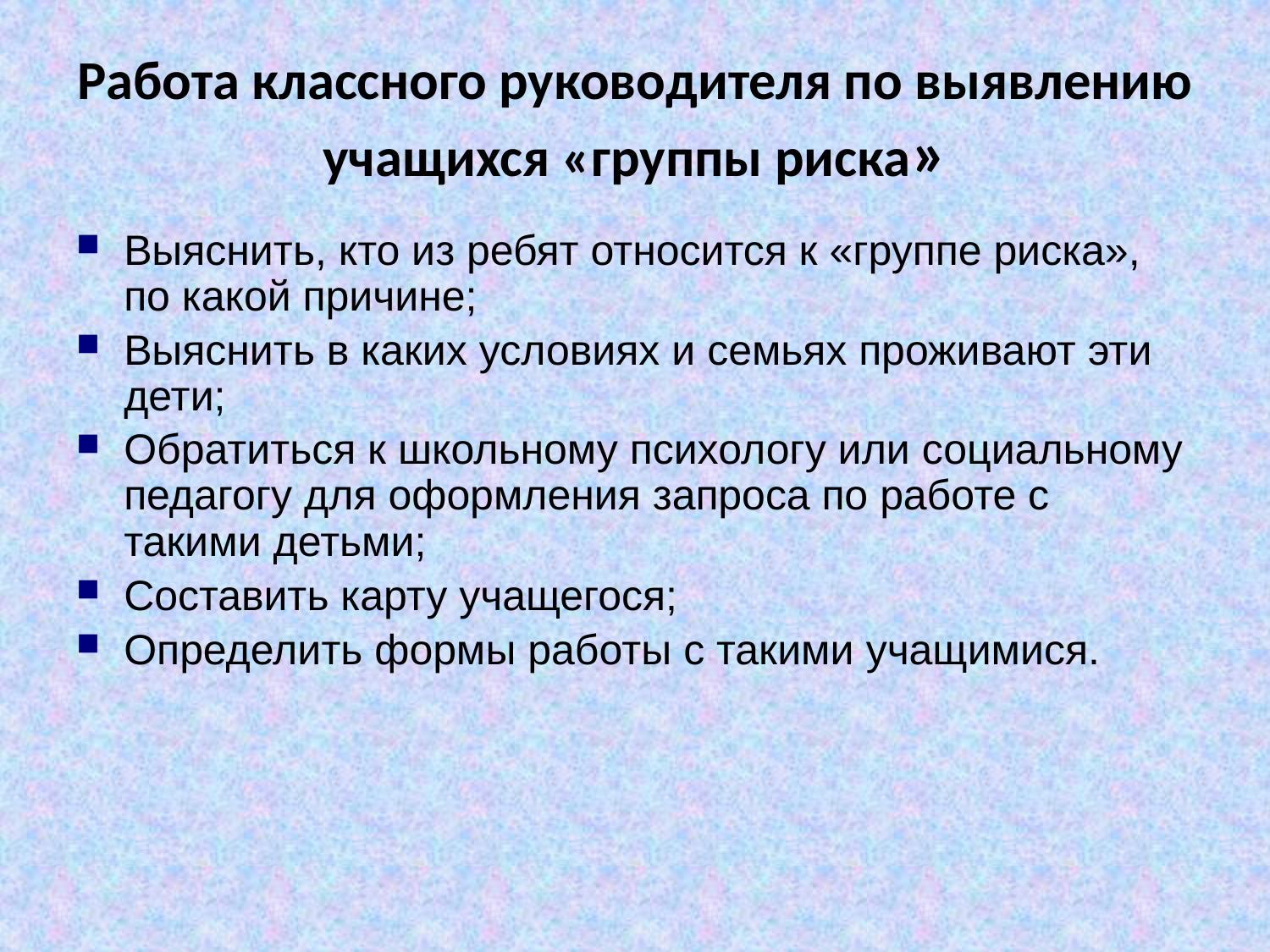

# Работа классного руководителя по выявлению учащихся «группы риска»
Выяснить, кто из ребят относится к «группе риска», по какой причине;
Выяснить в каких условиях и семьях проживают эти дети;
Обратиться к школьному психологу или социальному педагогу для оформления запроса по работе с такими детьми;
Составить карту учащегося;
Определить формы работы с такими учащимися.